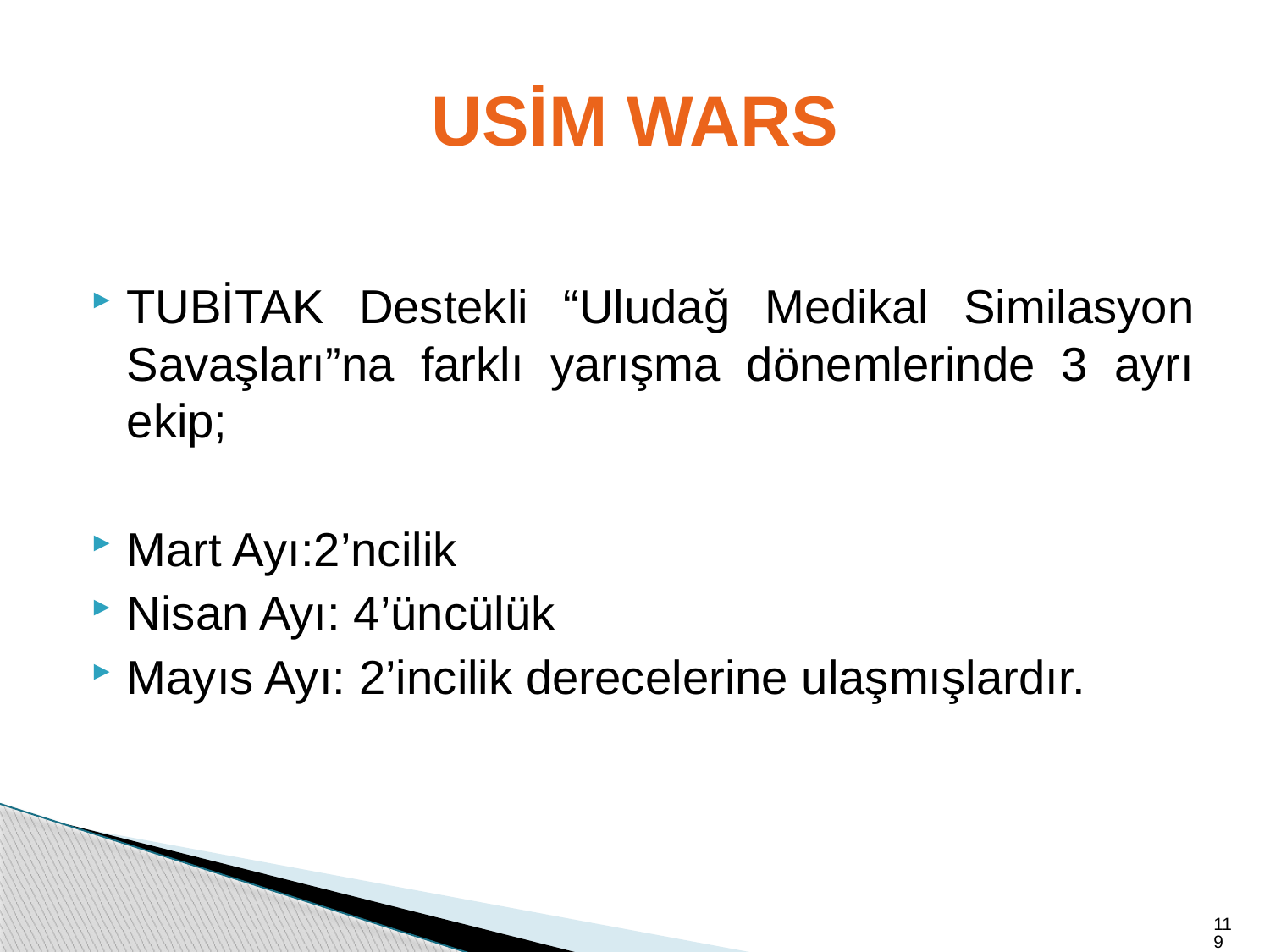

# USİM WARS

TUBİTAK Destekli “Uludağ Medikal Similasyon Savaşları”na farklı yarışma dönemlerinde 3 ayrı ekip;

Mart Ayı:2’ncilik
Nisan Ayı: 4’üncülük
Mayıs Ayı: 2’incilik derecelerine ulaşmışlardır.

119